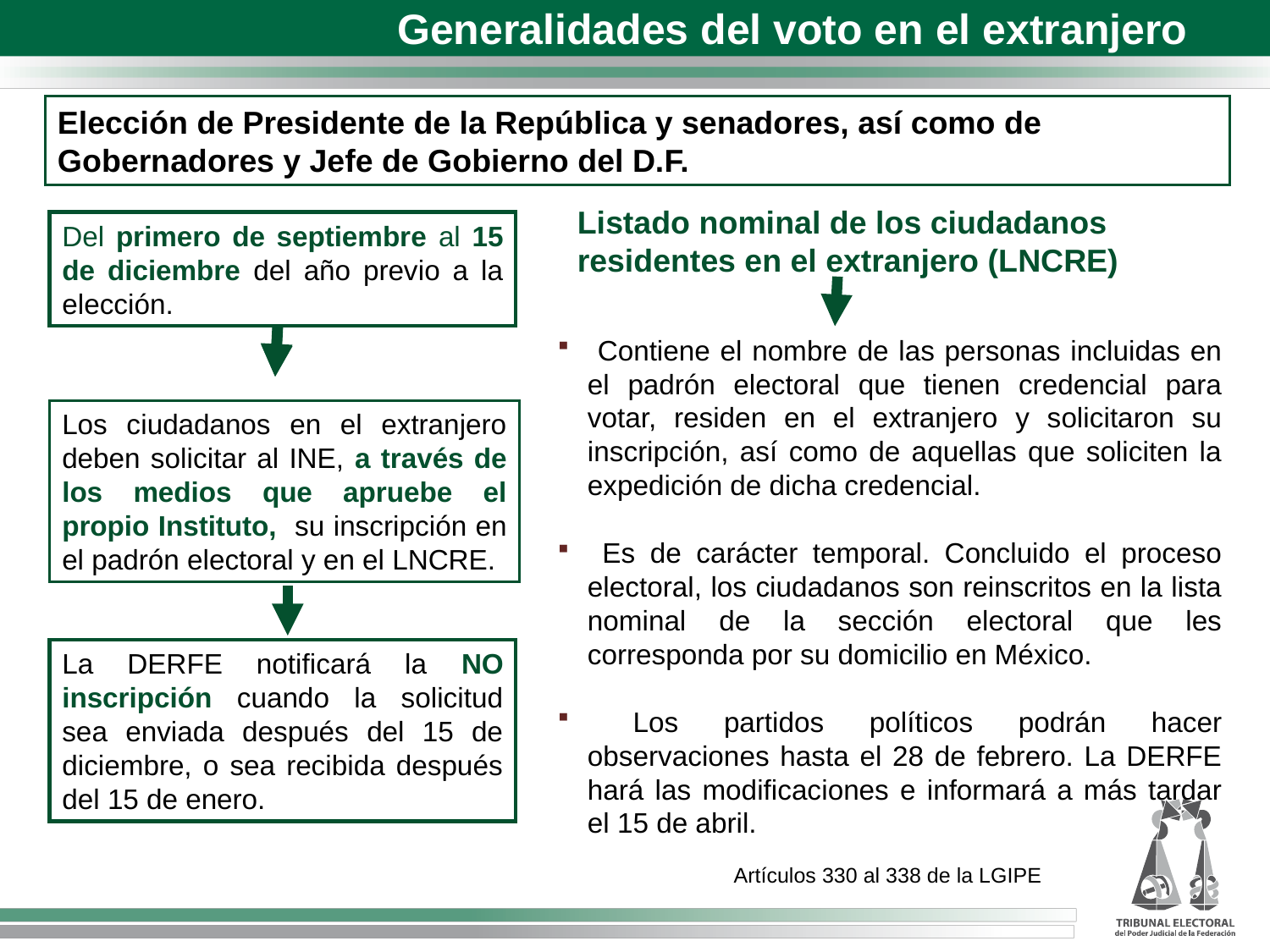

Generalidades del voto en el extranjero
Elección de Presidente de la República y senadores, así como de Gobernadores y Jefe de Gobierno del D.F.
Listado nominal de los ciudadanos residentes en el extranjero (LNCRE)
Del primero de septiembre al 15 de diciembre del año previo a la elección.

 Contiene el nombre de las personas incluidas en el padrón electoral que tienen credencial para votar, residen en el extranjero y solicitaron su inscripción, así como de aquellas que soliciten la expedición de dicha credencial.

 Es de carácter temporal. Concluido el proceso electoral, los ciudadanos son reinscritos en la lista nominal de la sección electoral que les corresponda por su domicilio en México.

 Los partidos políticos podrán hacer observaciones hasta el 28 de febrero. La DERFE hará las modificaciones e informará a más tardar el 15 de abril.

Los ciudadanos en el extranjero deben solicitar al INE, a través de los medios que apruebe el propio Instituto,  su inscripción en el padrón electoral y en el LNCRE.

La DERFE notificará la NO inscripción cuando la solicitud sea enviada después del 15 de diciembre, o sea recibida después del 15 de enero.
Artículos 330 al 338 de la LGIPE